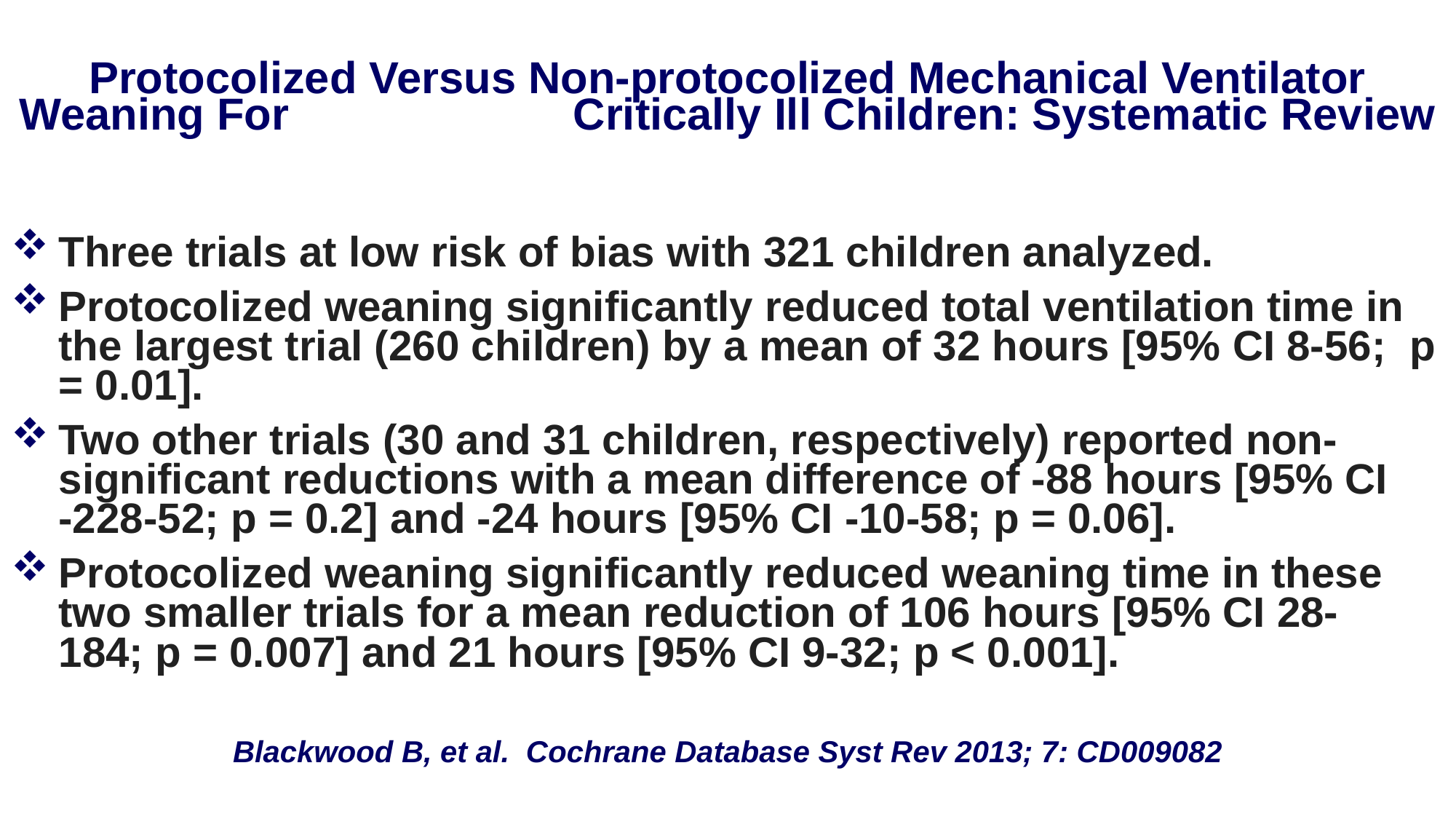

# Protocolized Versus Non-protocolized Mechanical Ventilator Weaning For                       Critically Ill Children: Systematic Review
Three trials at low risk of bias with 321 children analyzed.
Protocolized weaning significantly reduced total ventilation time in the largest trial (260 children) by a mean of 32 hours [95% CI 8-56;  p = 0.01].
Two other trials (30 and 31 children, respectively) reported non-significant reductions with a mean difference of -88 hours [95% CI    -228-52; p = 0.2] and -24 hours [95% CI -10-58; p = 0.06].
Protocolized weaning significantly reduced weaning time in these two smaller trials for a mean reduction of 106 hours [95% CI 28-184; p = 0.007] and 21 hours [95% CI 9-32; p < 0.001].
Blackwood B, et al.  Cochrane Database Syst Rev 2013; 7: CD009082